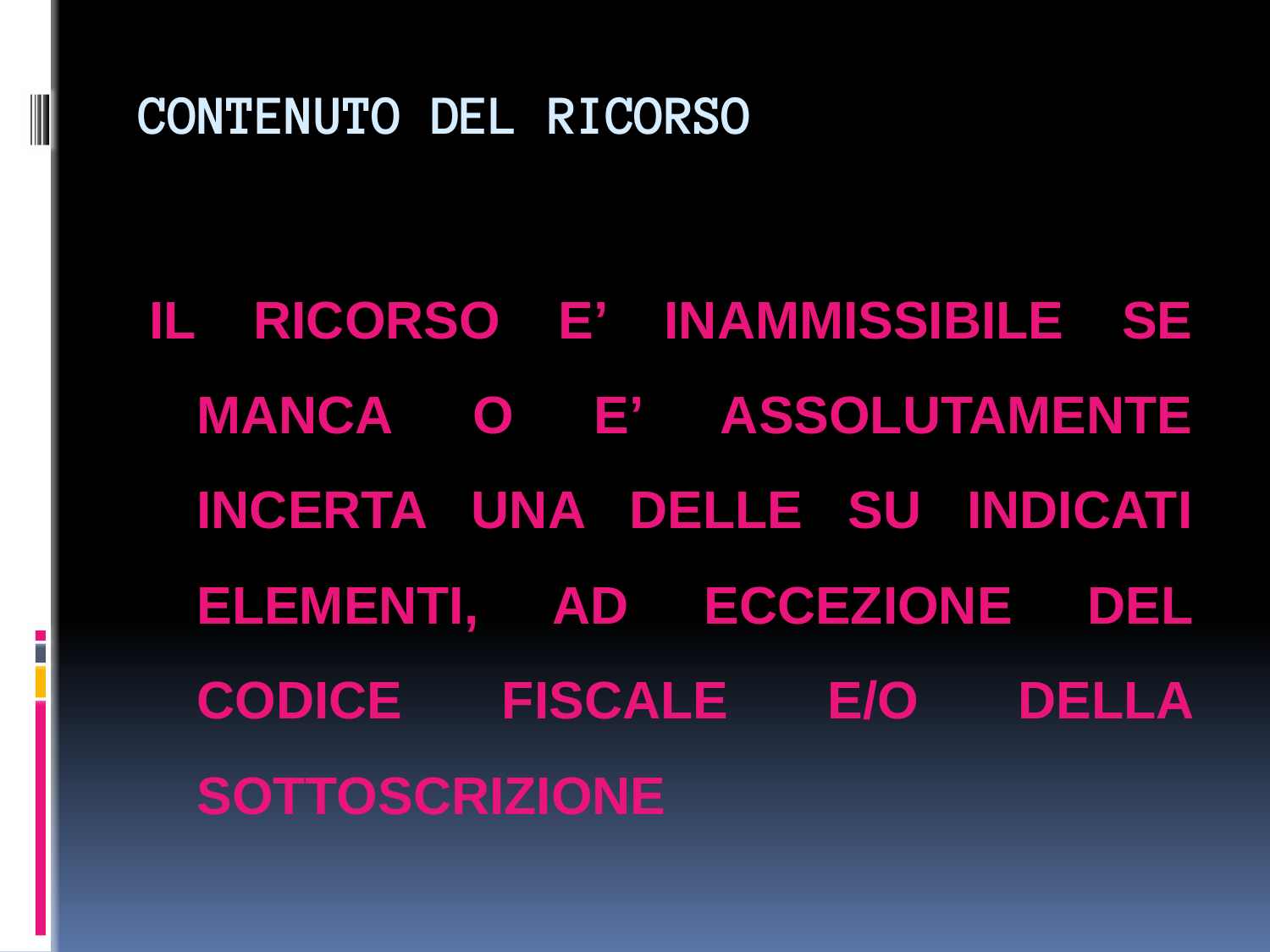

# CONTENUTO DEL RICORSO
IL RICORSO E’ INAMMISSIBILE SE MANCA O E’ ASSOLUTAMENTE INCERTA UNA DELLE SU INDICATI ELEMENTI, AD ECCEZIONE DEL CODICE FISCALE E/O DELLA SOTTOSCRIZIONE